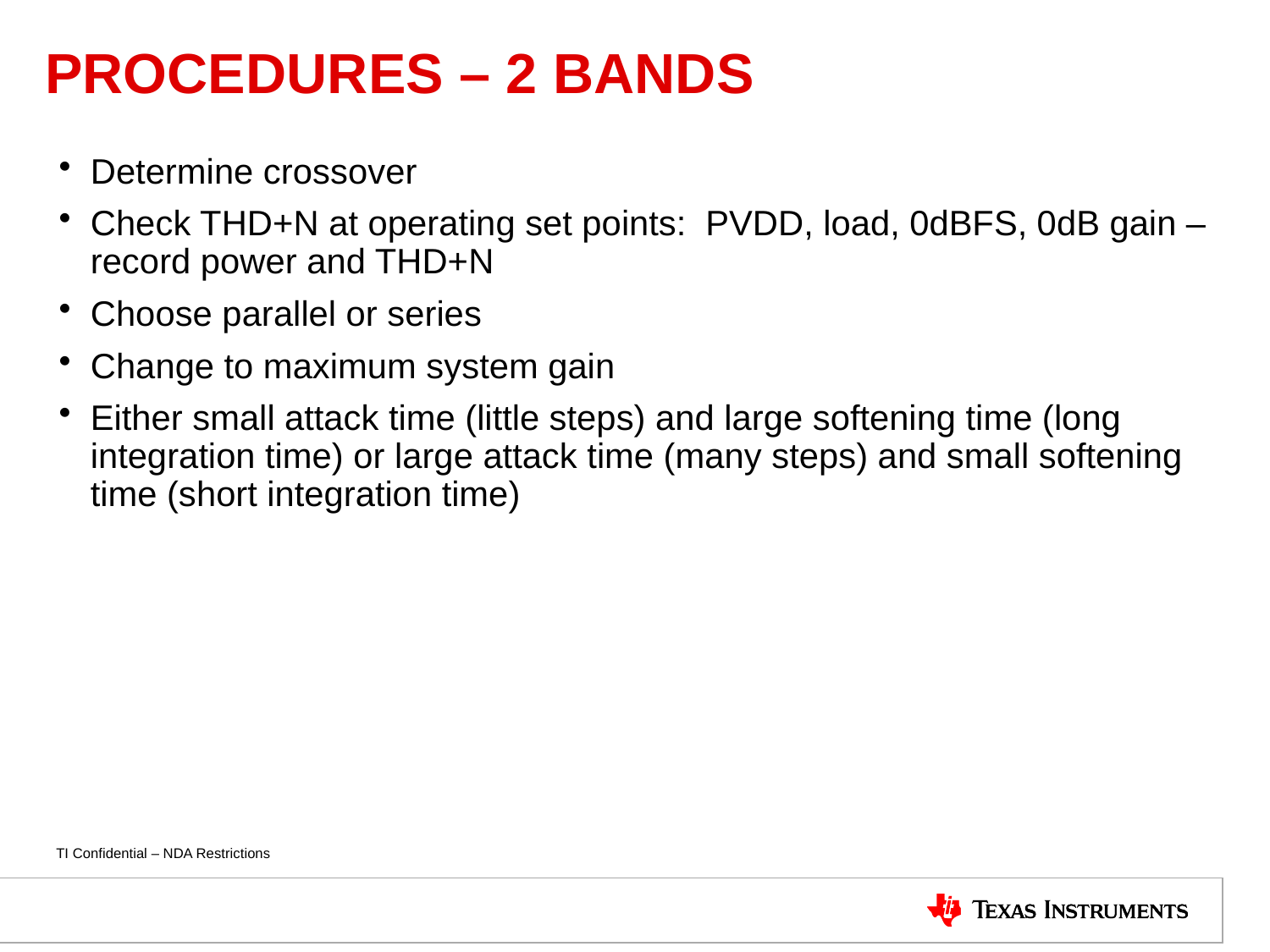

# PROCEDURES – 2 BANDS
Determine crossover
Check THD+N at operating set points:  PVDD, load, 0dBFS, 0dB gain – record power and THD+N
Choose parallel or series
Change to maximum system gain
Either small attack time (little steps) and large softening time (long integration time) or large attack time (many steps) and small softening time (short integration time)